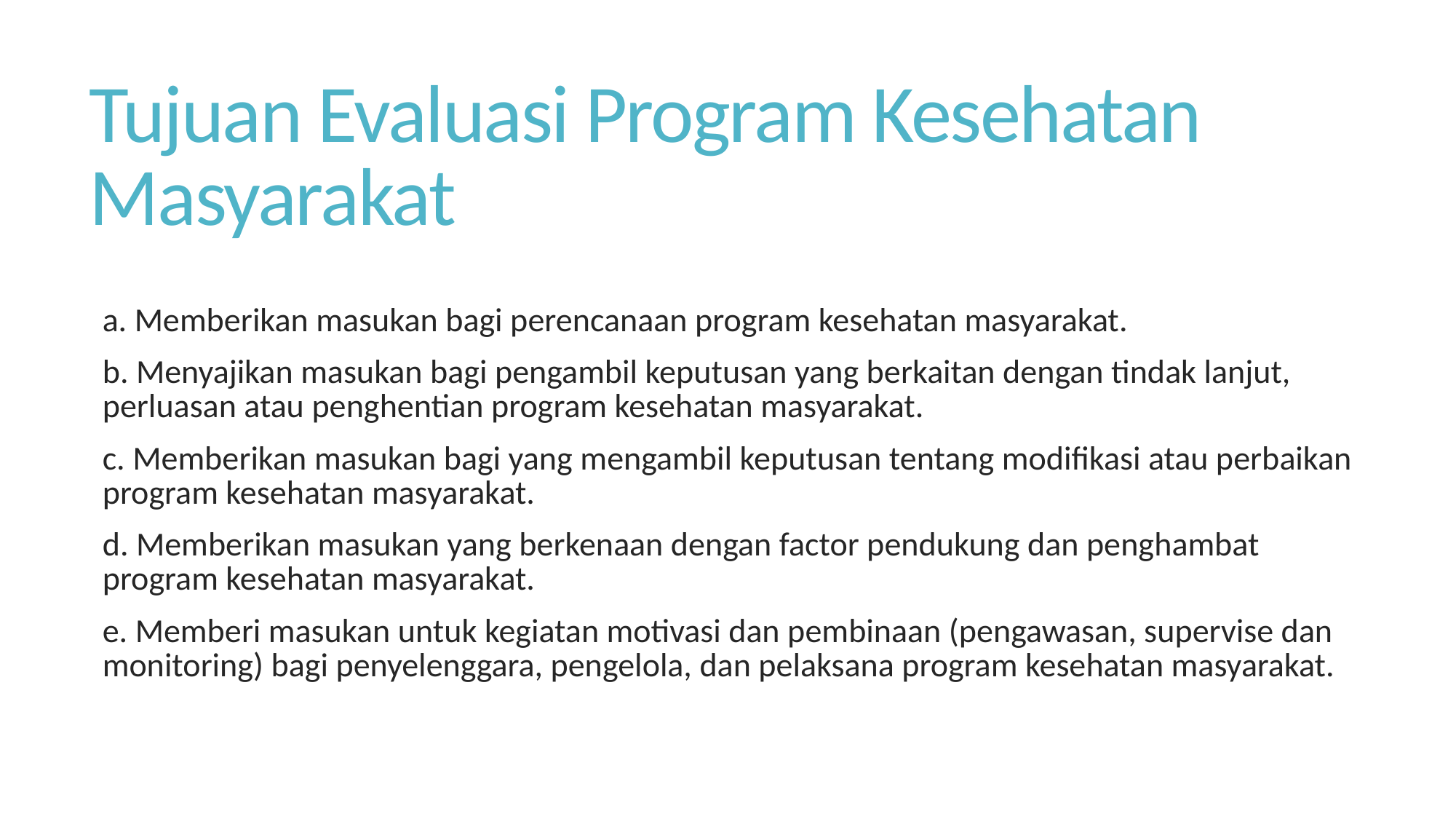

# Tujuan Evaluasi Program Kesehatan Masyarakat

a. Memberikan masukan bagi perencanaan program kesehatan masyarakat.
b. Menyajikan masukan bagi pengambil keputusan yang berkaitan dengan tindak lanjut, perluasan atau penghentian program kesehatan masyarakat.
c. Memberikan masukan bagi yang mengambil keputusan tentang modifikasi atau perbaikan program kesehatan masyarakat.
d. Memberikan masukan yang berkenaan dengan factor pendukung dan penghambat program kesehatan masyarakat.
e. Memberi masukan untuk kegiatan motivasi dan pembinaan (pengawasan, supervise dan monitoring) bagi penyelenggara, pengelola, dan pelaksana program kesehatan masyarakat.